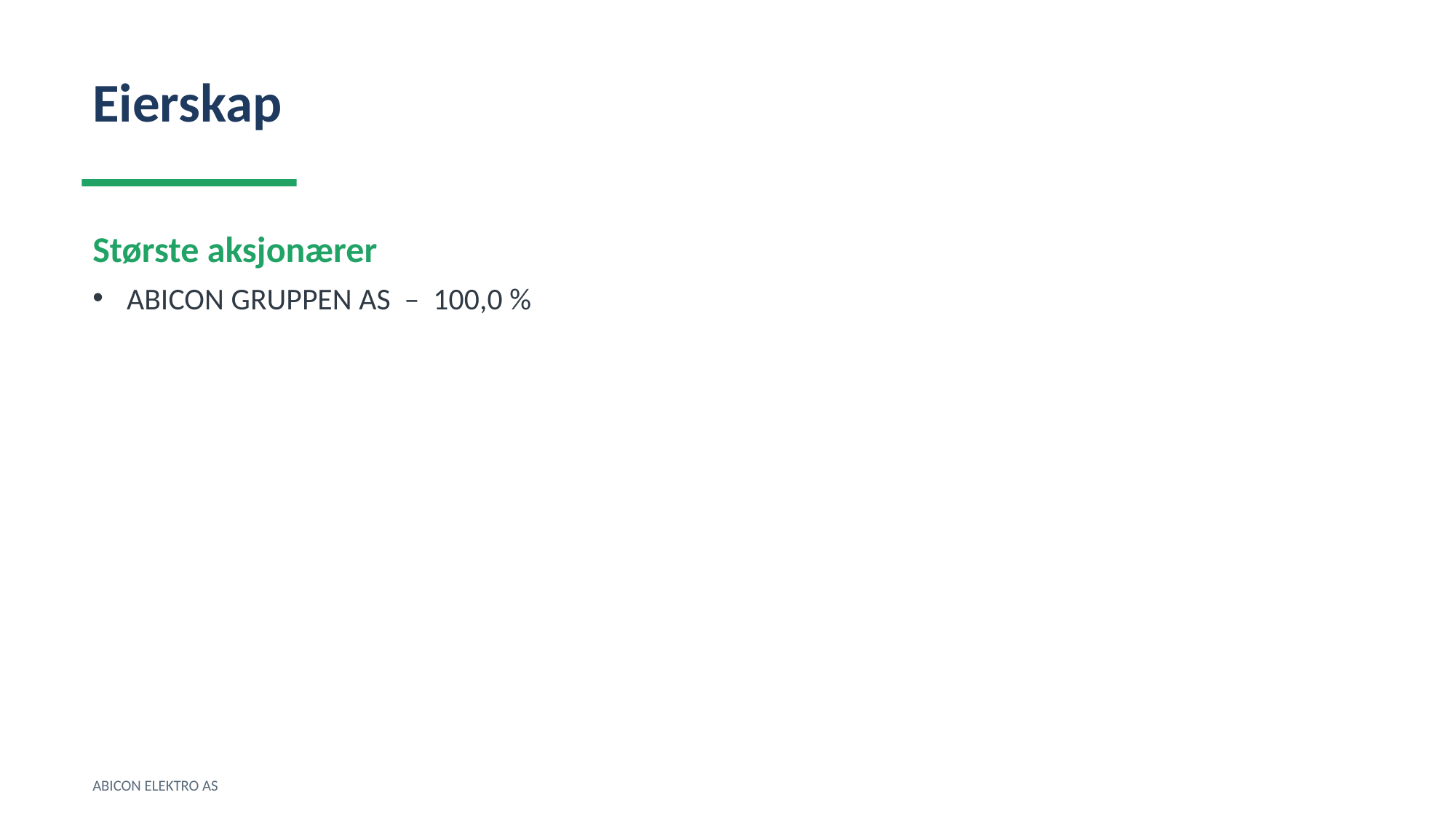

Eierskap

Største aksjonærer
ABICON GRUPPEN AS  –  100,0 %
ABICON ELEKTRO AS